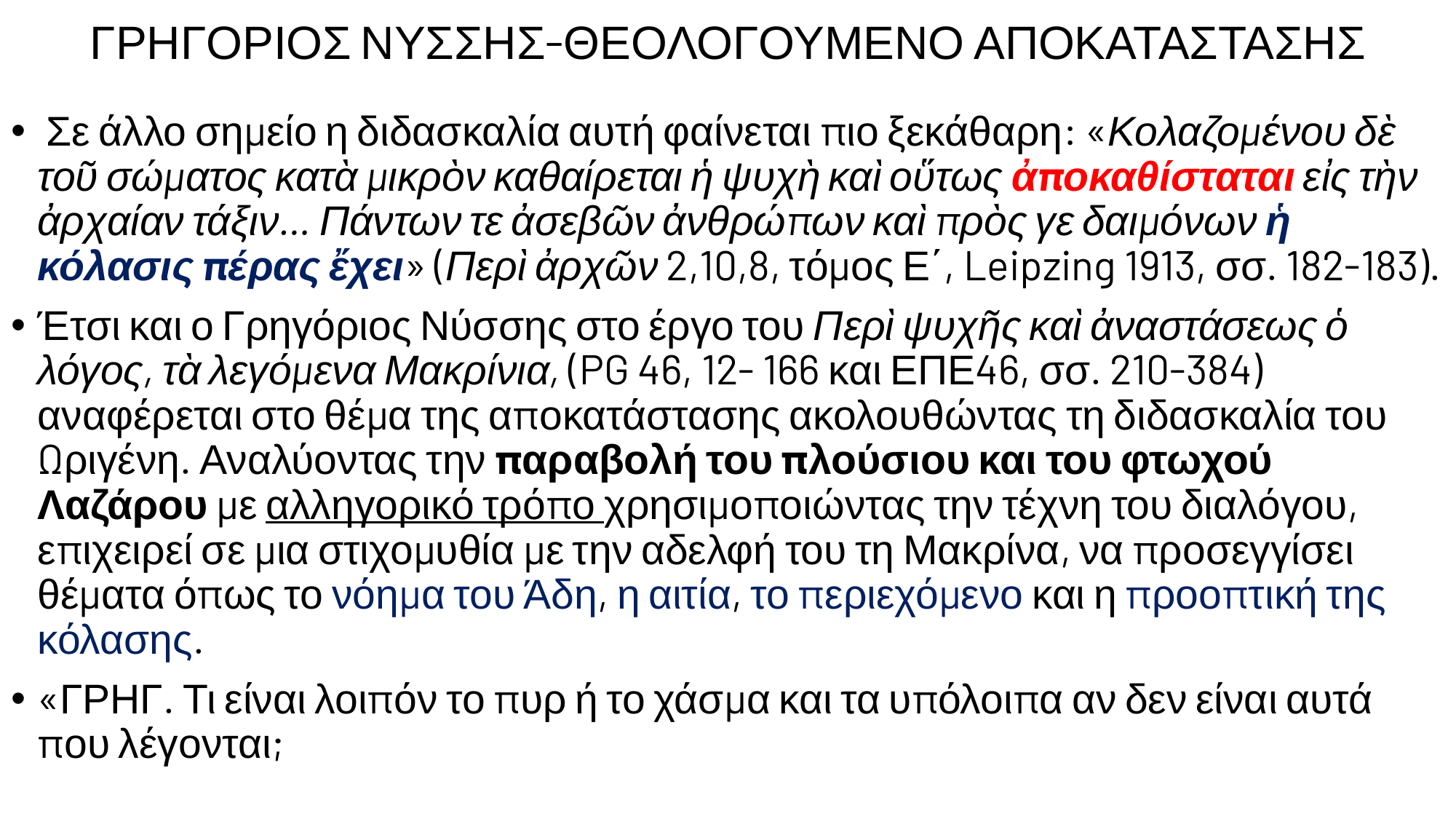

# ΓΡΗΓΟΡΙΟΣ ΝΥΣΣΗΣ-ΘΕΟΛΟΓΟΥΜΕΝΟ ΑΠΟΚΑΤΑΣΤΑΣΗΣ
 Σε άλλο σημείο η διδασκαλία αυτή φαίνεται πιο ξεκάθαρη: «Κολαζομένου δὲ τοῦ σώματος κατὰ μικρὸν καθαίρεται ἡ ψυχὴ καὶ οὕτως ἀποκαθίσταται εἰς τὴν ἀρχαίαν τάξιν… Πάντων τε ἀσεβῶν ἀνθρώπων καὶ πρὸς γε δαιμόνων ἡ κόλασις πέρας ἔχει» (Περὶ ἀρχῶν 2,10,8, τόμος Ε΄, Leipzing 1913, σσ. 182-183).
Έτσι και ο Γρηγόριος Νύσσης στο έργο του Περὶ ψυχῆς καὶ ἀναστάσεως ὁ λόγος, τὰ λεγόμενα Μακρίνια, (PG 46, 12- 166 και ΕΠΕ46, σσ. 210-384) αναφέρεται στο θέμα της αποκατάστασης ακολουθώντας τη διδασκαλία του Ωριγένη. Αναλύοντας την παραβολή του πλούσιου και του φτωχού Λαζάρου με αλληγορικό τρόπο χρησιμοποιώντας την τέχνη του διαλόγου, επιχειρεί σε μια στιχομυθία με την αδελφή του τη Μακρίνα, να προσεγγίσει θέματα όπως το νόημα του Άδη, η αιτία, το περιεχόμενο και η προοπτική της κόλασης.
«ΓΡΗΓ. Τι είναι λοιπόν το πυρ ή το χάσμα και τα υπόλοιπα αν δεν είναι αυτά που λέγονται;